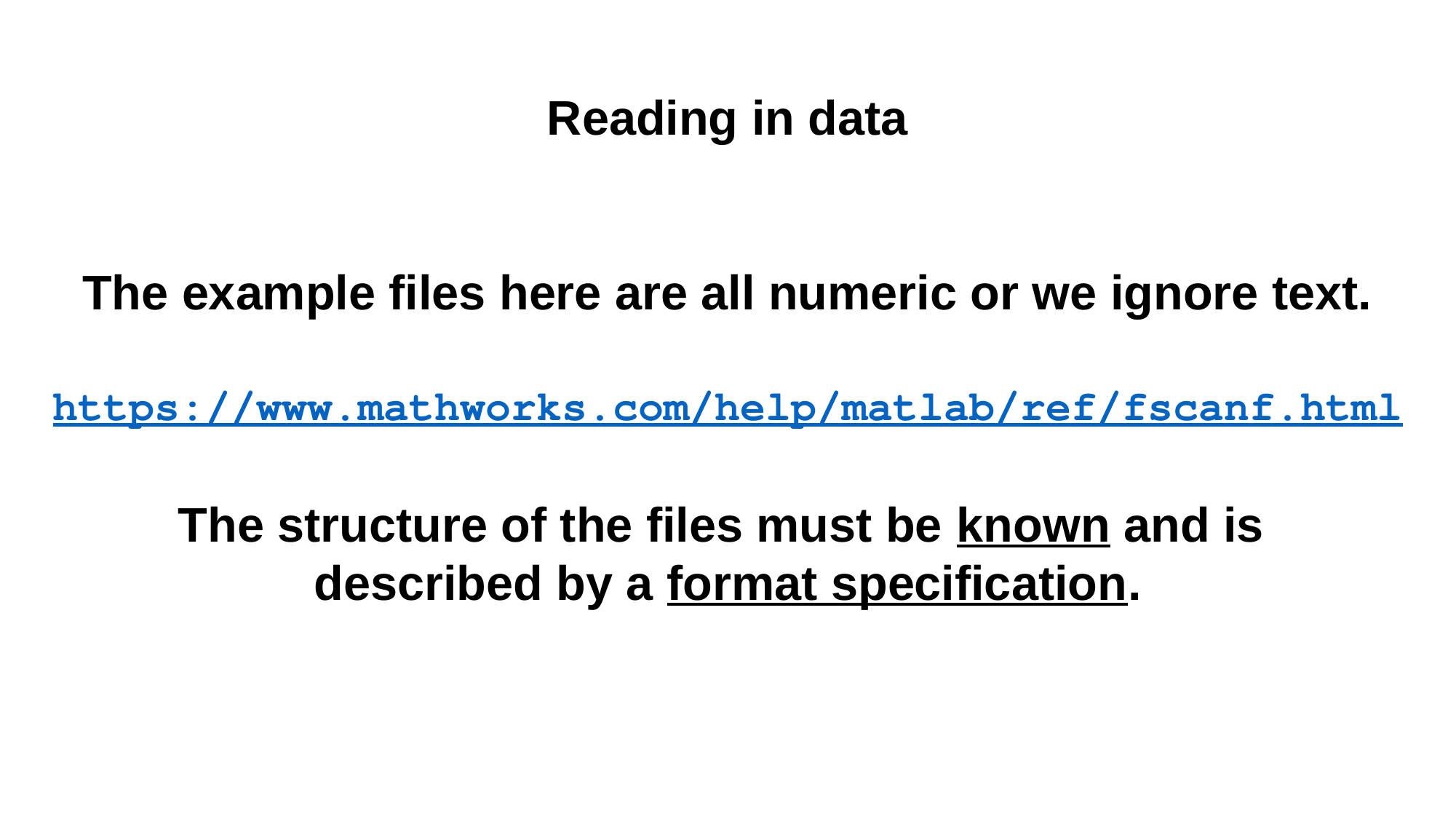

Reading in data

The example files here are all numeric or we ignore text.

https://www.mathworks.com/help/matlab/ref/fscanf.html

The structure of the files must be known and is
described by a format specification.